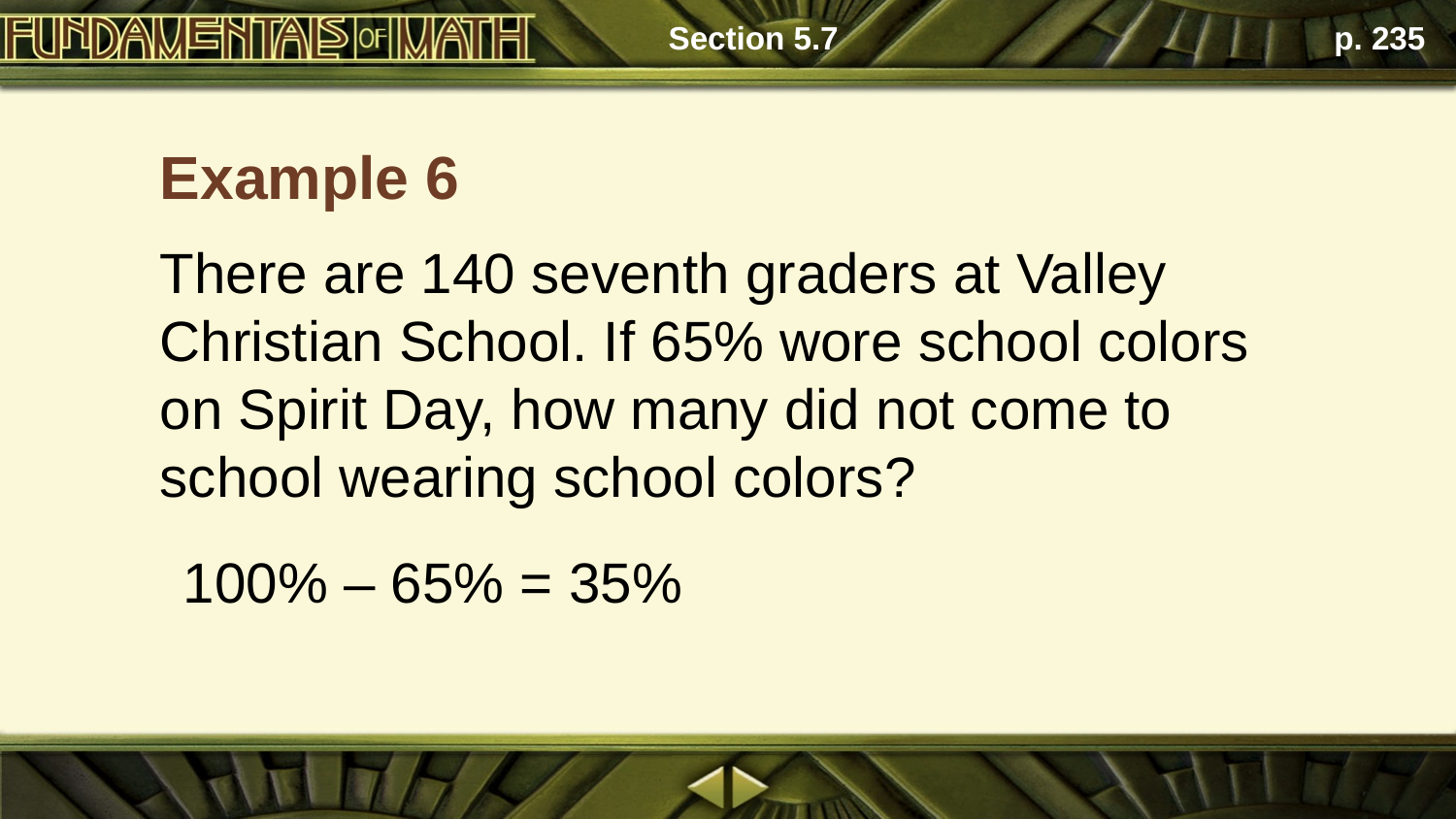

Section 5.7
p. 235
Example 6
There are 140 seventh graders at Valley Christian School. If 65% wore school colors on Spirit Day, how many did not come to school wearing school colors?
100% – 65% = 35%